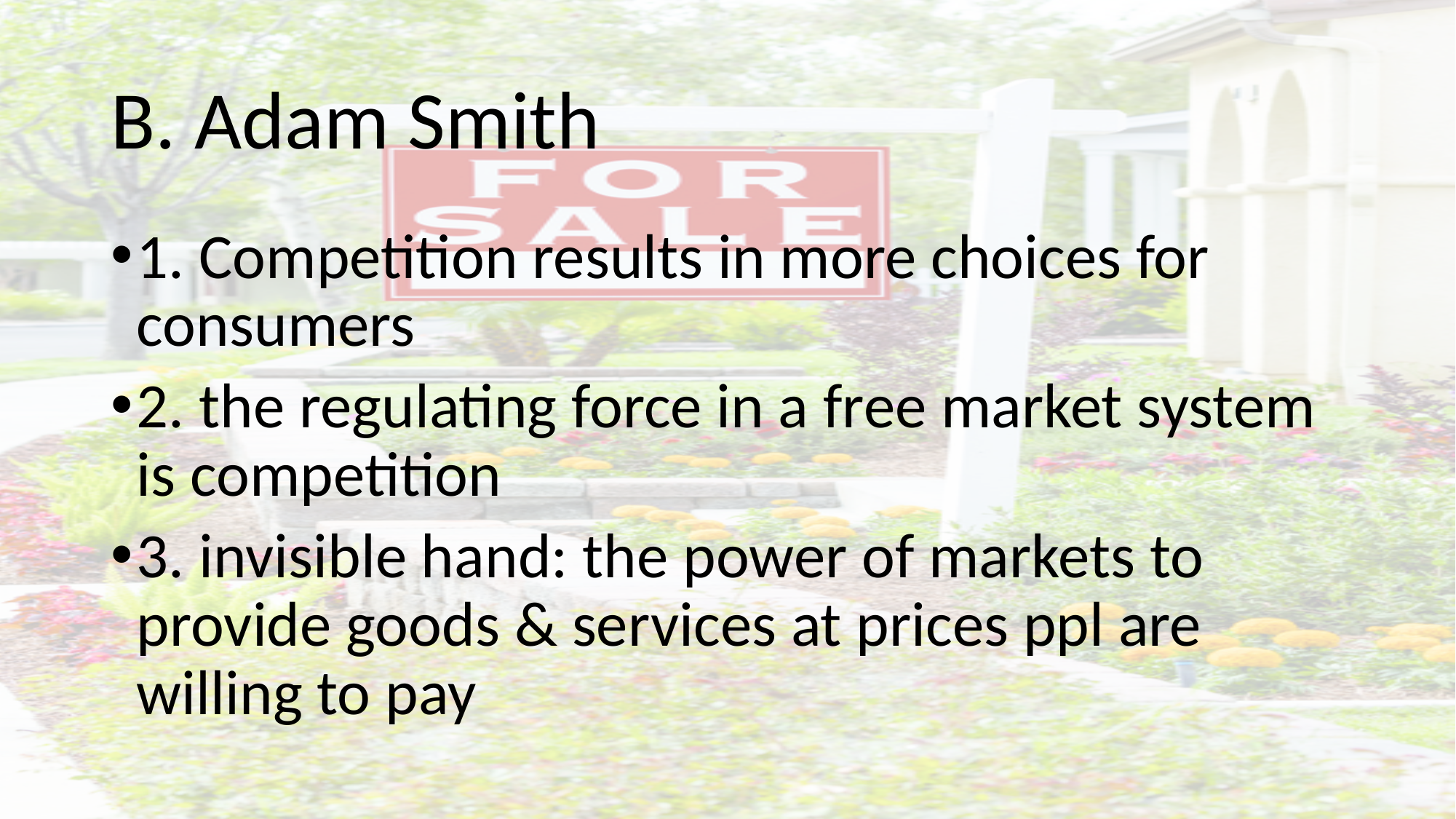

# B. Adam Smith
1. Competition results in more choices for consumers
2. the regulating force in a free market system is competition
3. invisible hand: the power of markets to provide goods & services at prices ppl are willing to pay